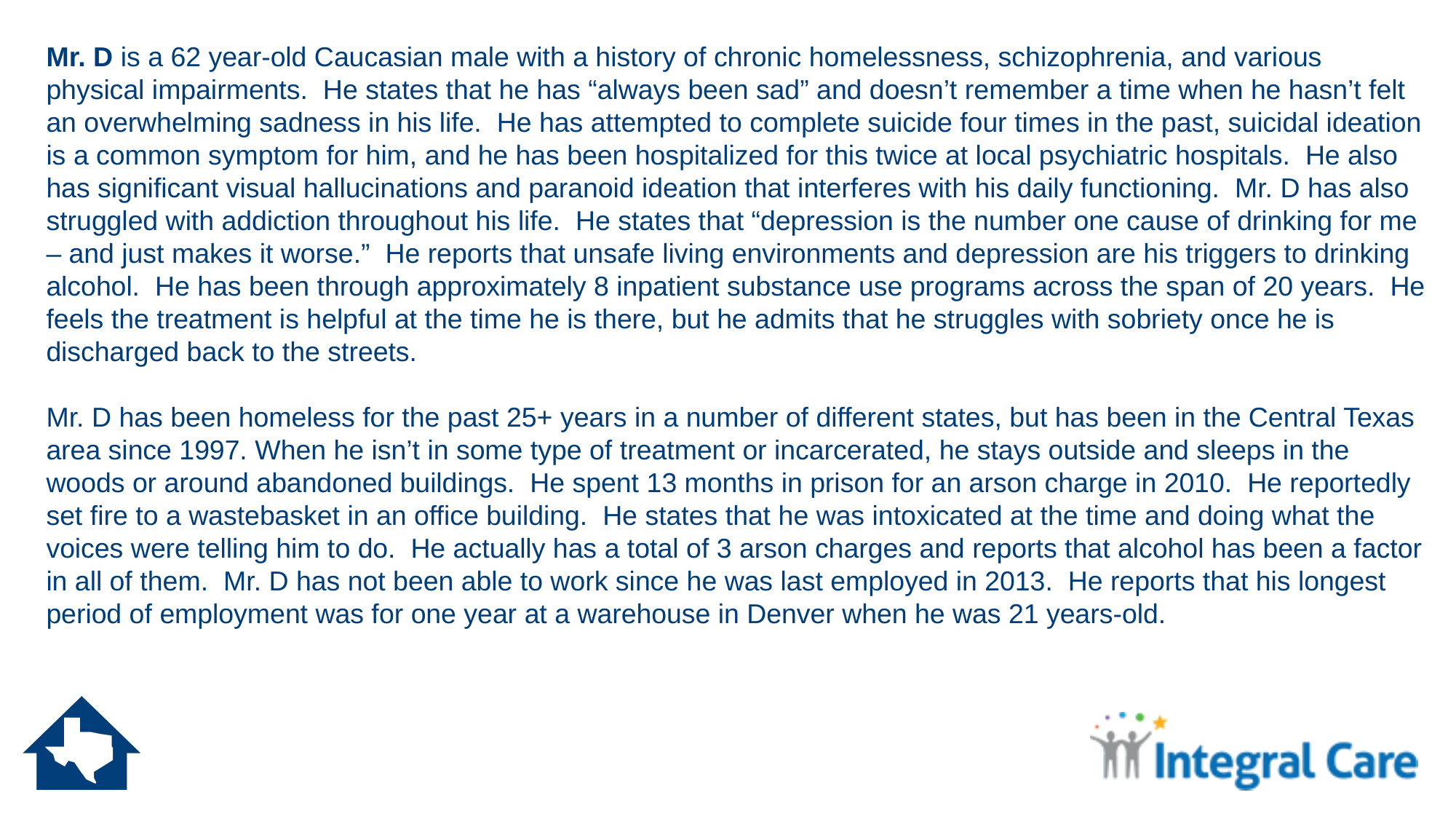

Mr. D is a 62 year-old Caucasian male with a history of chronic homelessness, schizophrenia, and various physical impairments.  He states that he has “always been sad” and doesn’t remember a time when he hasn’t felt an overwhelming sadness in his life.  He has attempted to complete suicide four times in the past, suicidal ideation is a common symptom for him, and he has been hospitalized for this twice at local psychiatric hospitals.  He also has significant visual hallucinations and paranoid ideation that interferes with his daily functioning.  Mr. D has also struggled with addiction throughout his life.  He states that “depression is the number one cause of drinking for me – and just makes it worse.”  He reports that unsafe living environments and depression are his triggers to drinking alcohol.  He has been through approximately 8 inpatient substance use programs across the span of 20 years.  He feels the treatment is helpful at the time he is there, but he admits that he struggles with sobriety once he is discharged back to the streets.

Mr. D has been homeless for the past 25+ years in a number of different states, but has been in the Central Texas area since 1997. When he isn’t in some type of treatment or incarcerated, he stays outside and sleeps in the woods or around abandoned buildings.  He spent 13 months in prison for an arson charge in 2010.  He reportedly set fire to a wastebasket in an office building.  He states that he was intoxicated at the time and doing what the voices were telling him to do.  He actually has a total of 3 arson charges and reports that alcohol has been a factor in all of them.  Mr. D has not been able to work since he was last employed in 2013.  He reports that his longest period of employment was for one year at a warehouse in Denver when he was 21 years-old.